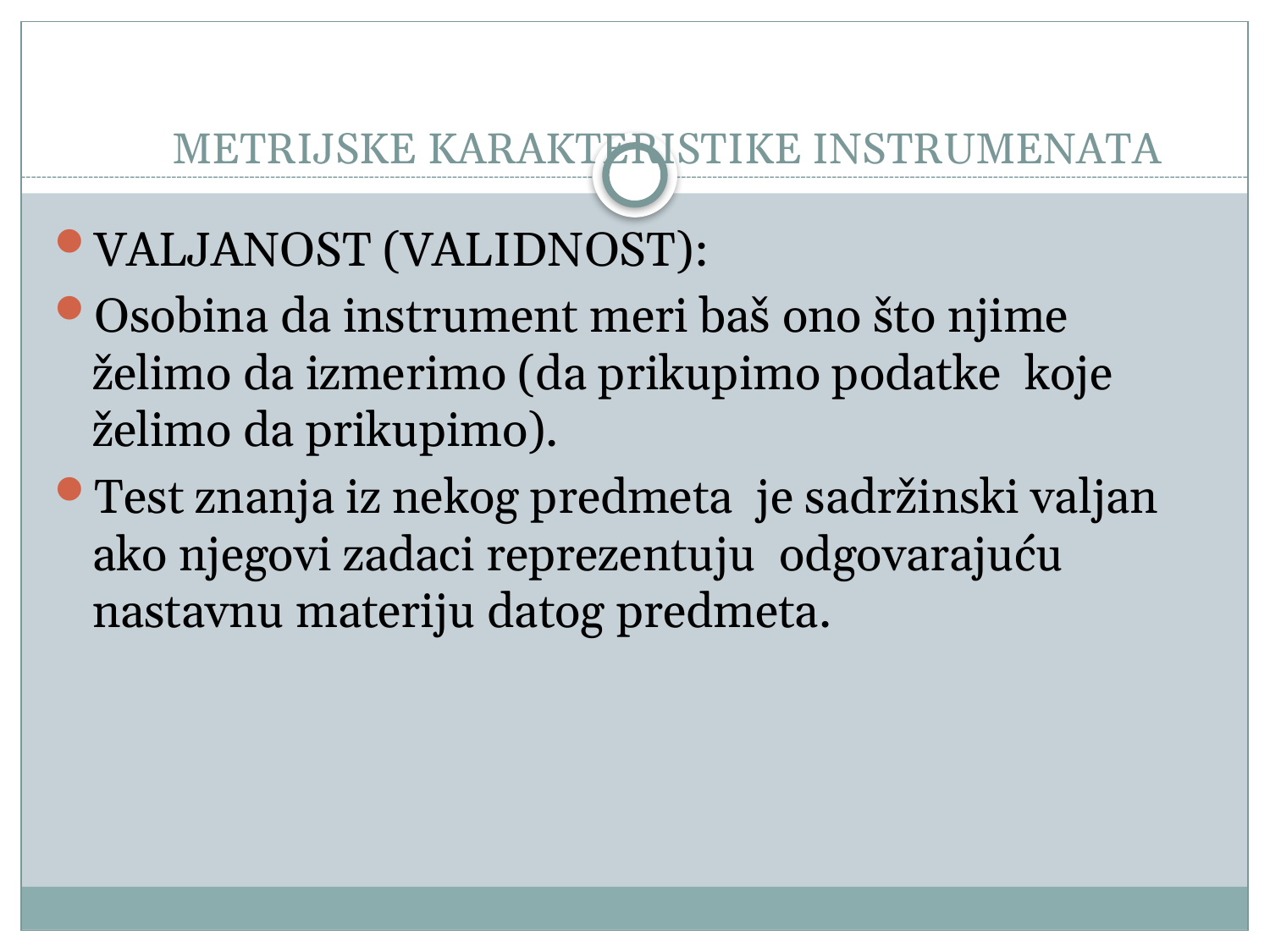

# METRIJSKE KARAKTERISTIKE INSTRUMENATA
VALJANOST (VALIDNOST):
Osobina da instrument meri baš ono što njime želimo da izmerimo (da prikupimo podatke  koje želimo da prikupimo).
Test znanja iz nekog predmeta  je sadržinski valjan ako njegovi zadaci reprezentuju  odgovarajuću nastavnu materiju datog predmeta.